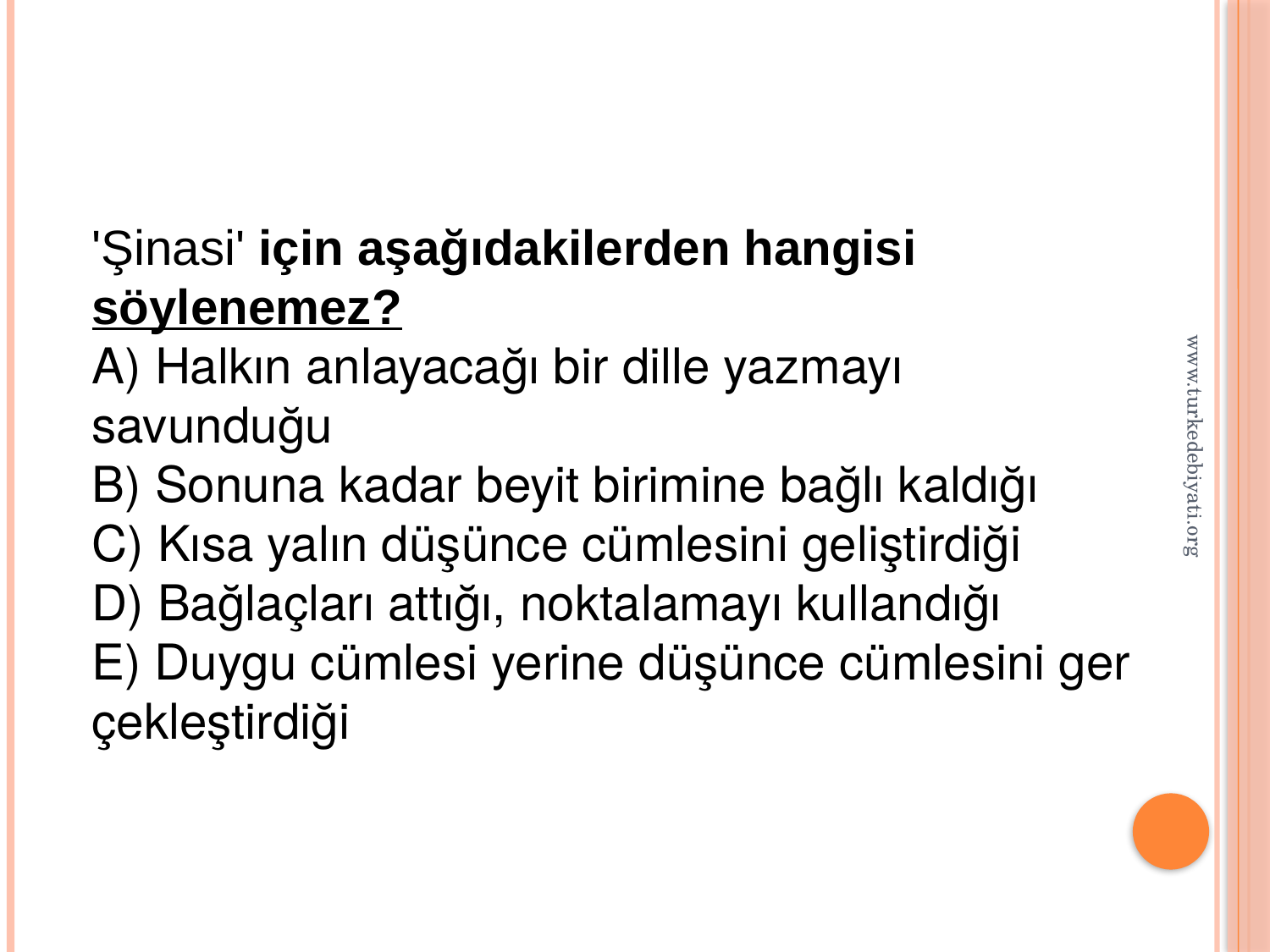

'Şinasi' için aşağıdakilerden hangisi söylenemez?
A) Halkın anlayacağı bir dille yazmayı savunduğu
B) Sonuna kadar beyit birimine bağlı kaldığı
C) Kısa yalın düşünce cümlesini geliştirdiği
D) Bağlaçları attığı, noktalamayı kullandığı
E) Duygu cümlesi yerine düşünce cümlesini ger­çekleştirdiği
www.turkedebiyati.org